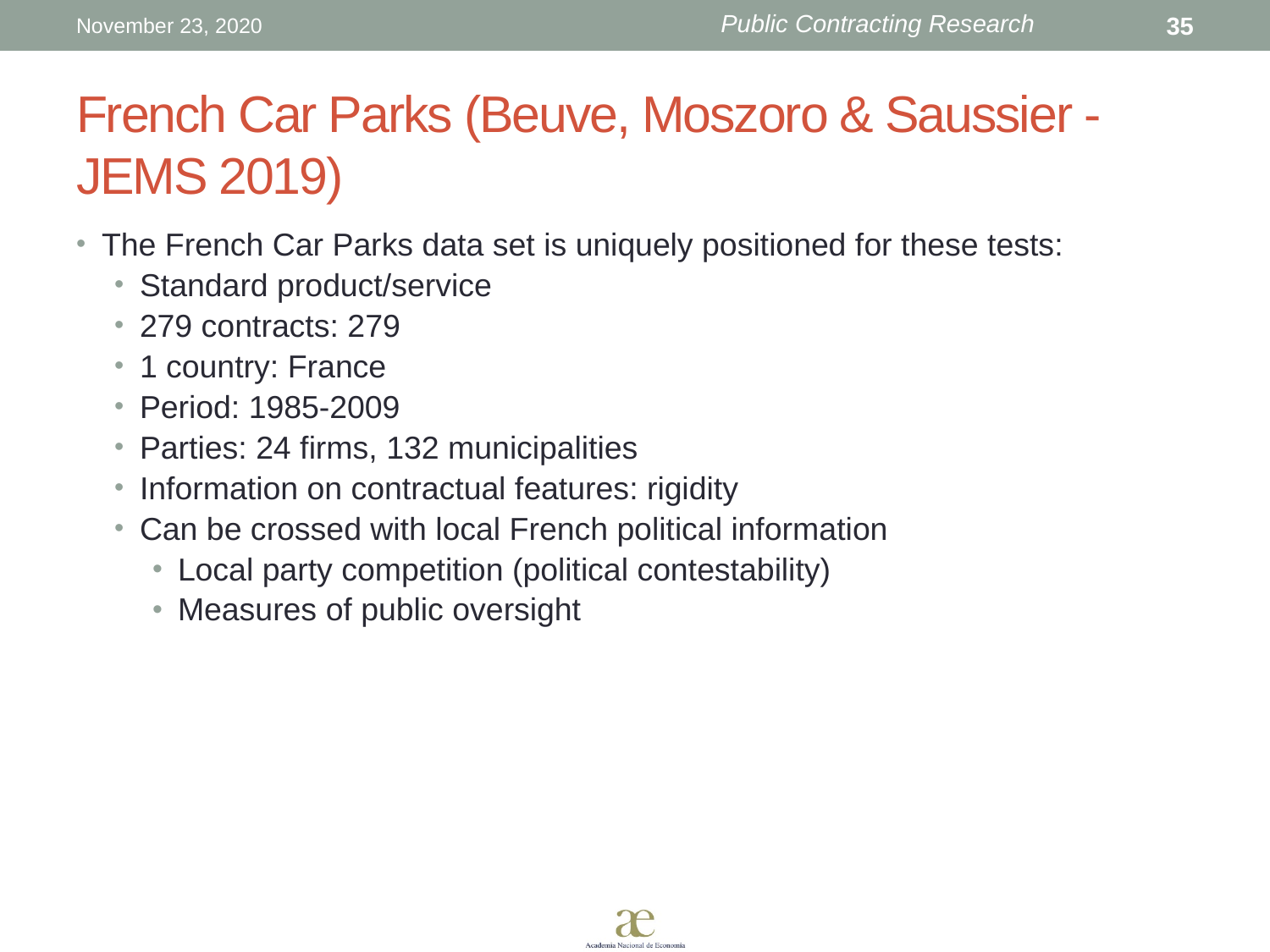

November 23, 2020
35
# French Car Parks (Beuve, Moszoro & Saussier - JEMS 2019)
The French Car Parks data set is uniquely positioned for these tests:
Standard product/service
279 contracts: 279
1 country: France
Period: 1985-2009
Parties: 24 firms, 132 municipalities
Information on contractual features: rigidity
Can be crossed with local French political information
Local party competition (political contestability)
Measures of public oversight